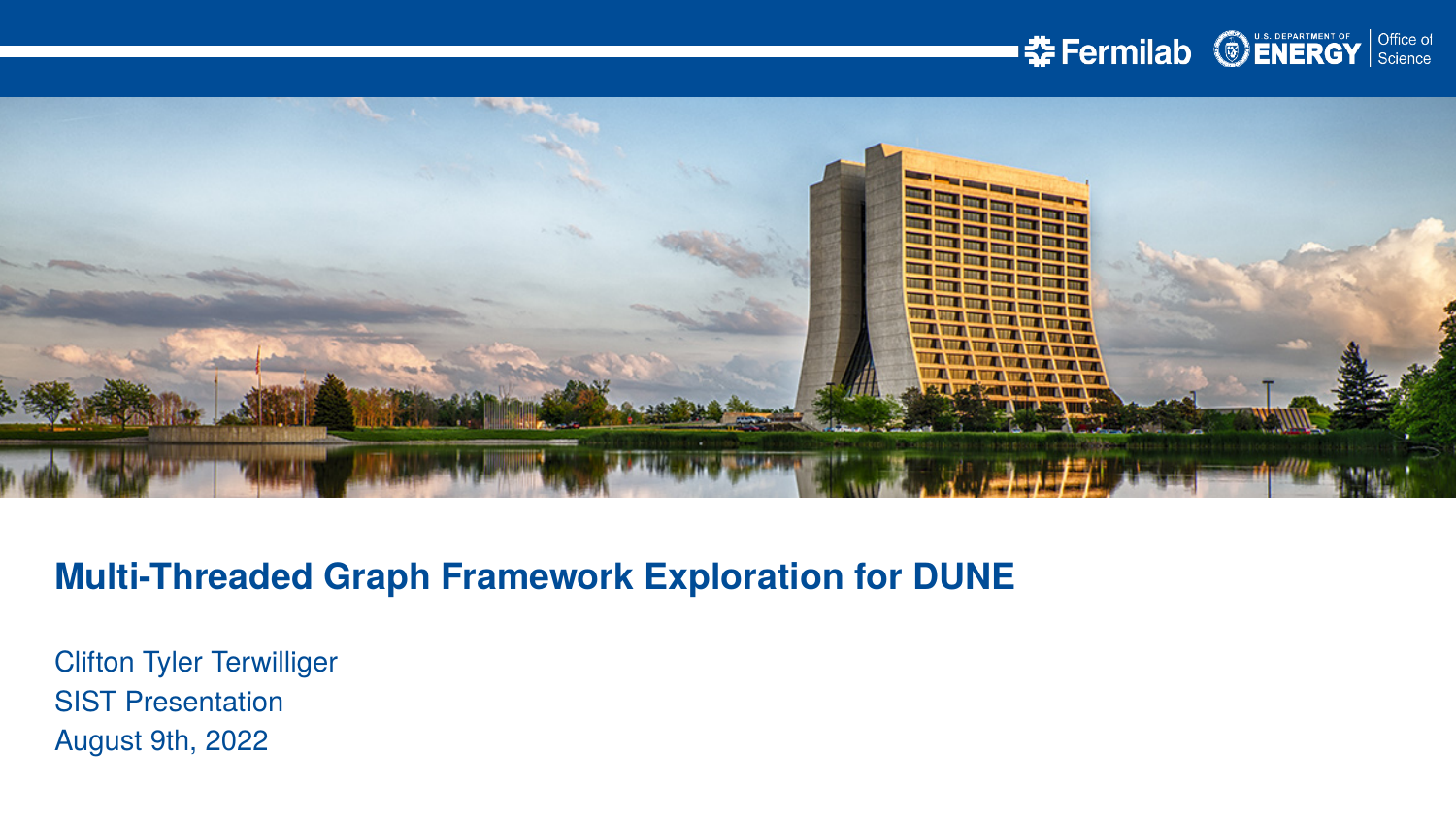

Multi-Threaded Graph Framework Exploration for DUNE
Clifton Tyler Terwilliger
SIST Presentation
August 9th, 2022